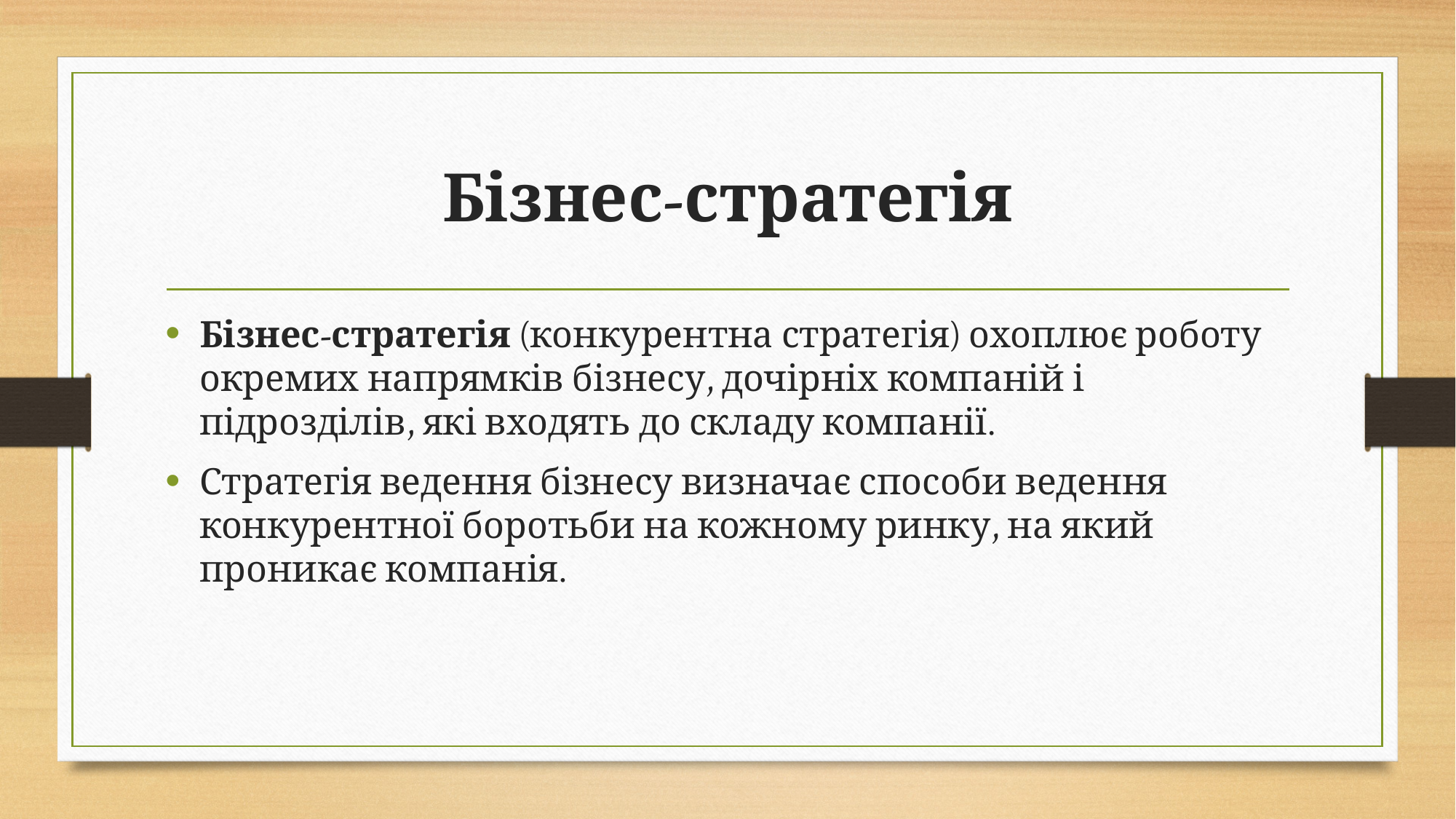

# Бізнес-стратегія
Бізнес-стратегія (конкурентна стратегія) охоплює роботу окремих напрямків бізнесу, дочірніх компаній і підрозділів, які входять до складу компанії.
Стратегія ведення бізнесу визначає способи ведення конкурентної боротьби на кожному ринку, на який проникає компанія.